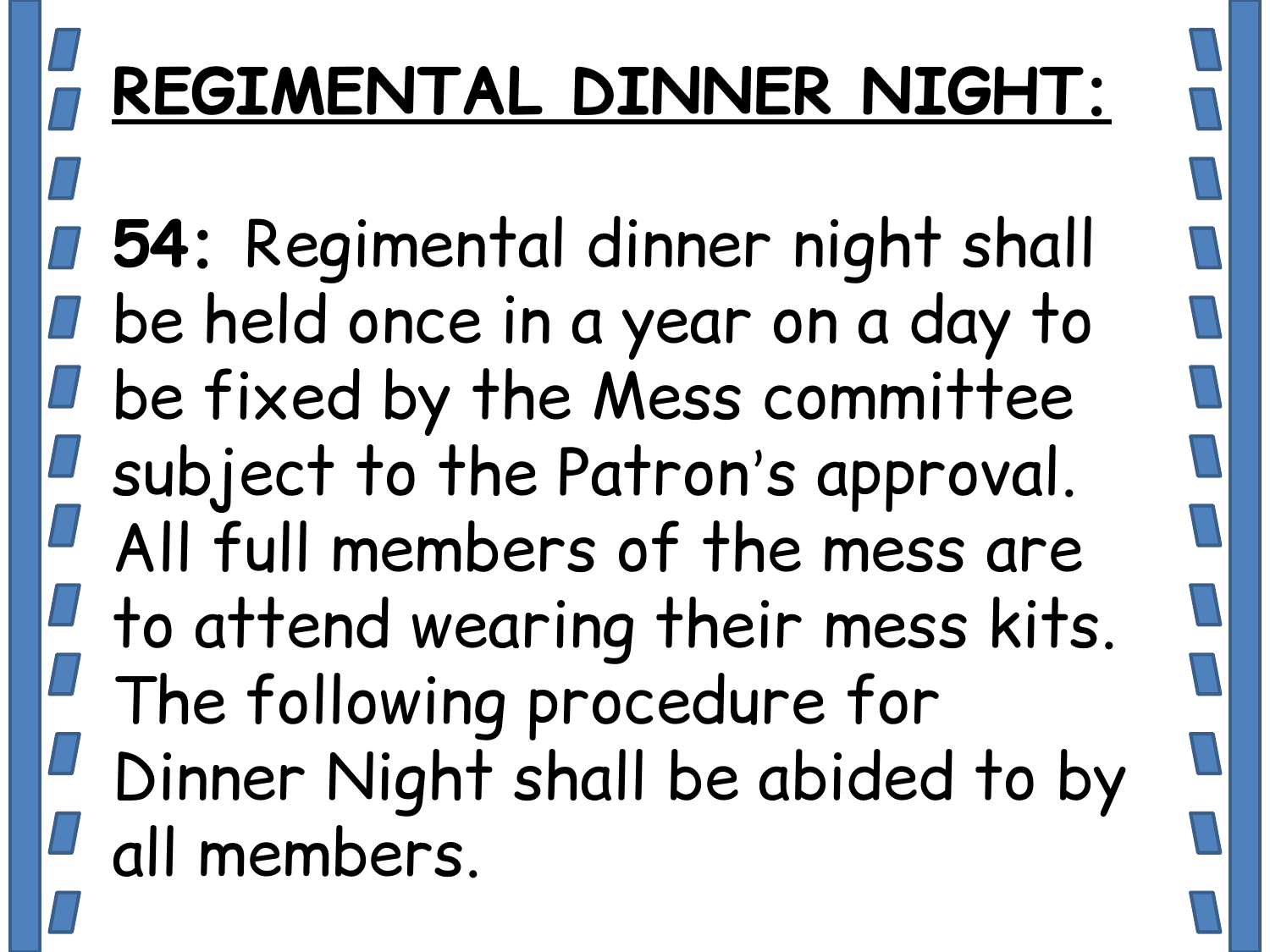

REGIMENTAL DINNER NIGHT:

54: Regimental dinner night shall be held once in a year on a day to be fixed by the Mess committee subject to the Patron’s approval. All full members of the mess are to attend wearing their mess kits. The following procedure for Dinner Night shall be abided to by all members.